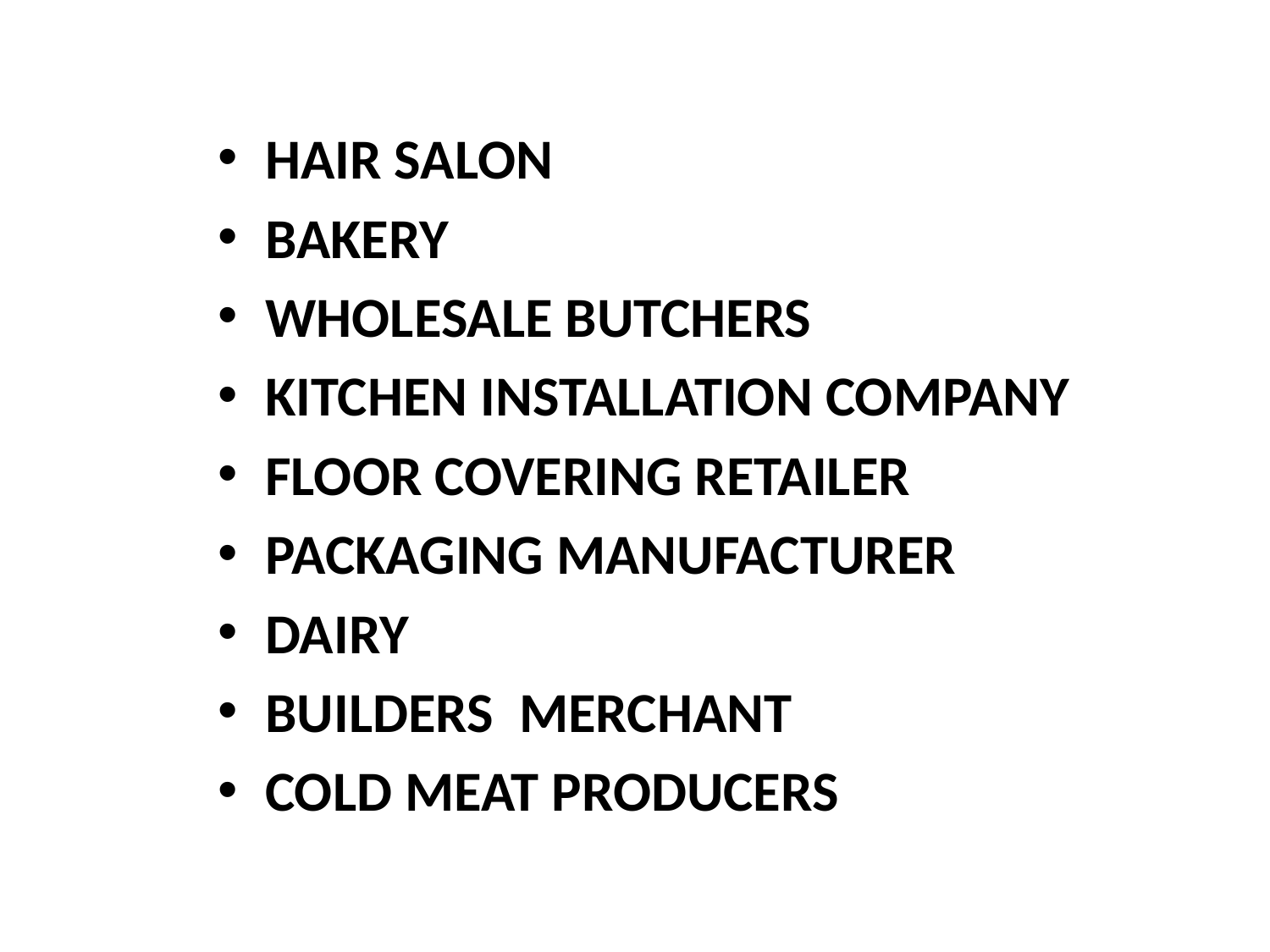

#
HAIR SALON
BAKERY
WHOLESALE BUTCHERS
KITCHEN INSTALLATION COMPANY
FLOOR COVERING RETAILER
PACKAGING MANUFACTURER
DAIRY
BUILDERS  MERCHANT
COLD MEAT PRODUCERS